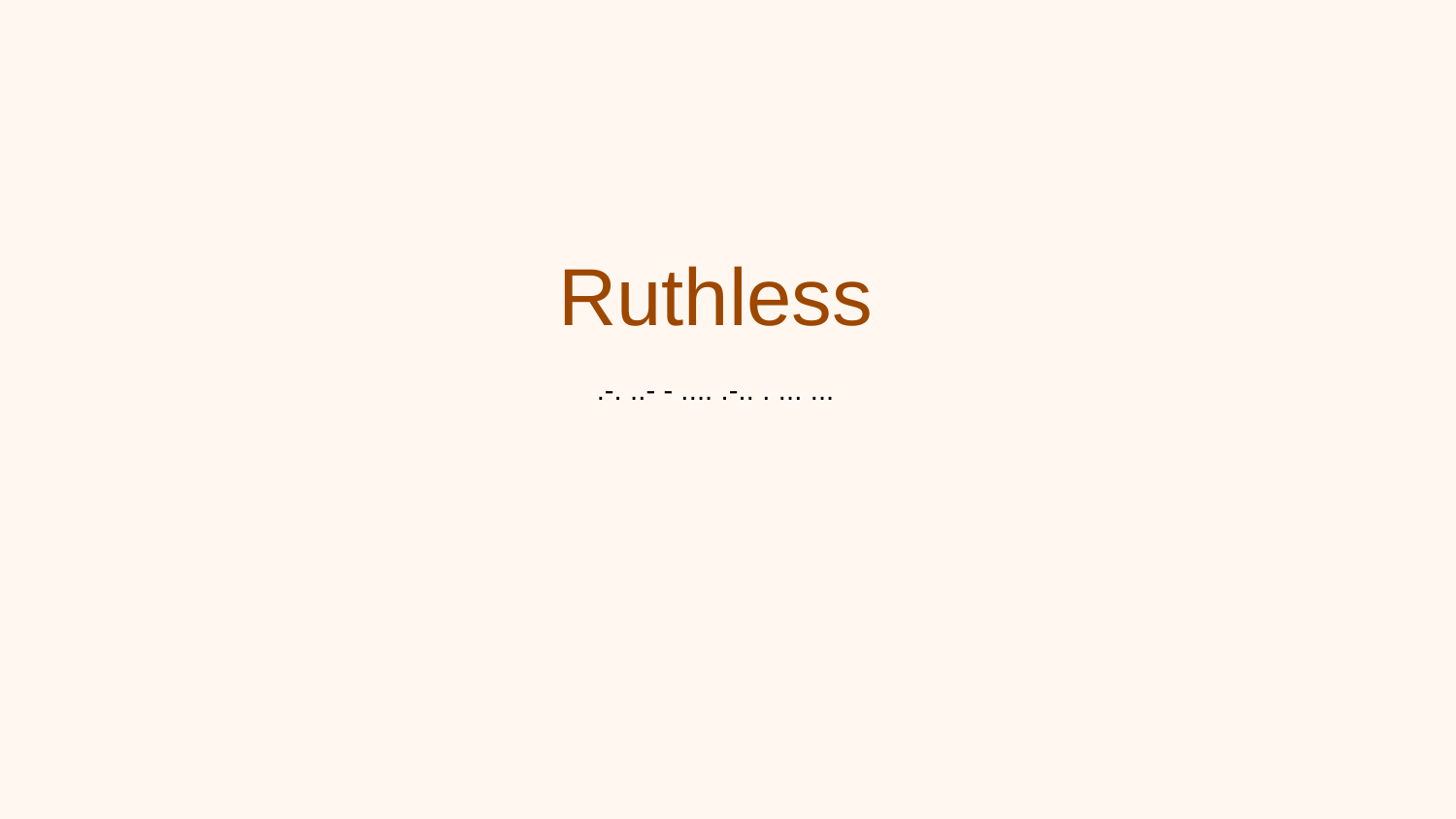

# Ruthless
.-. ..- - .... .-.. . ... ...